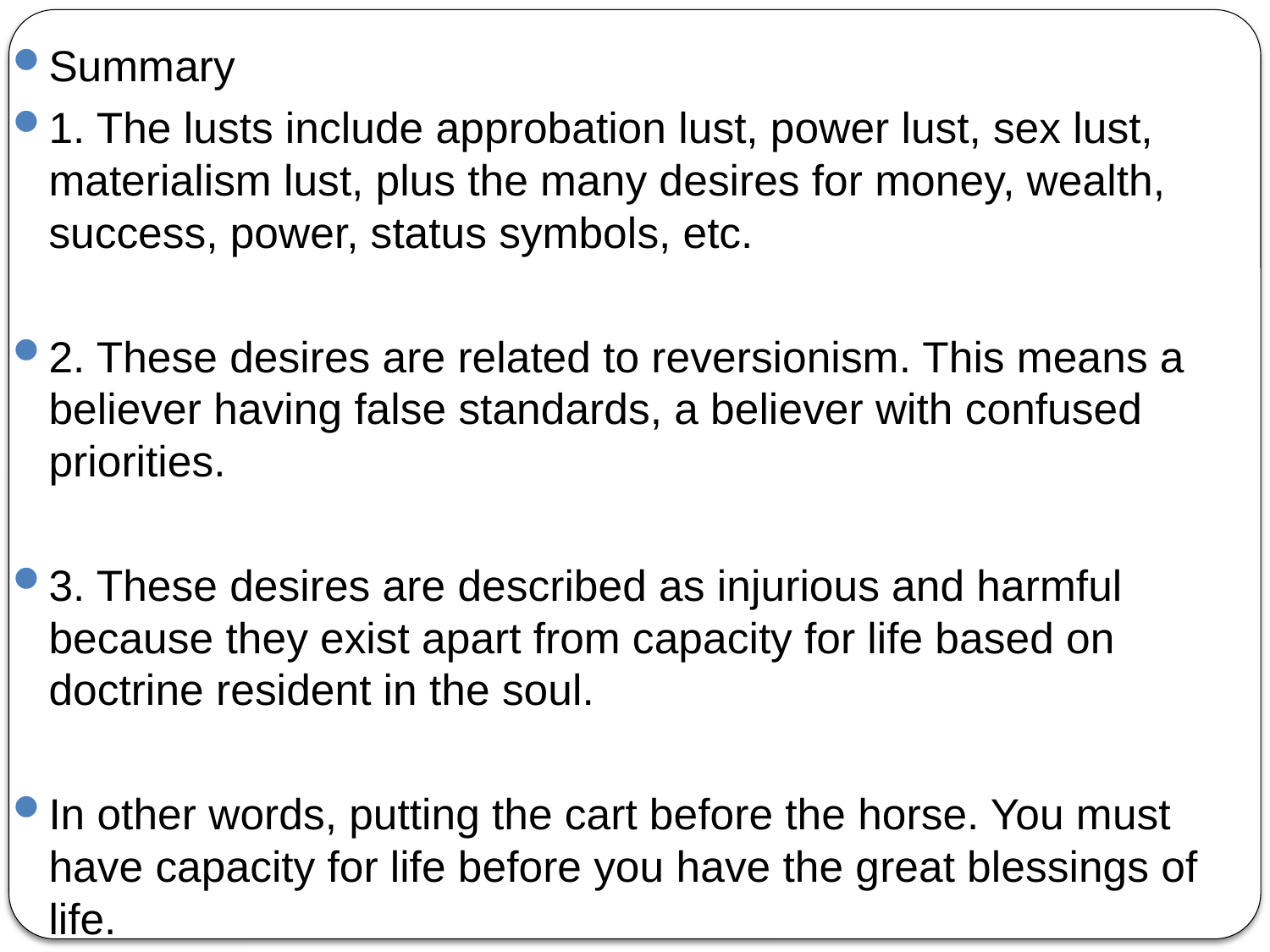

Summary
1. The lusts include approbation lust, power lust, sex lust, materialism lust, plus the many desires for money, wealth, success, power, status symbols, etc.

2. These desires are related to reversionism. This means a believer having false standards, a believer with confused priorities.

3. These desires are described as injurious and harmful because they exist apart from capacity for life based on doctrine resident in the soul.

In other words, putting the cart before the horse. You must have capacity for life before you have the great blessings of life.